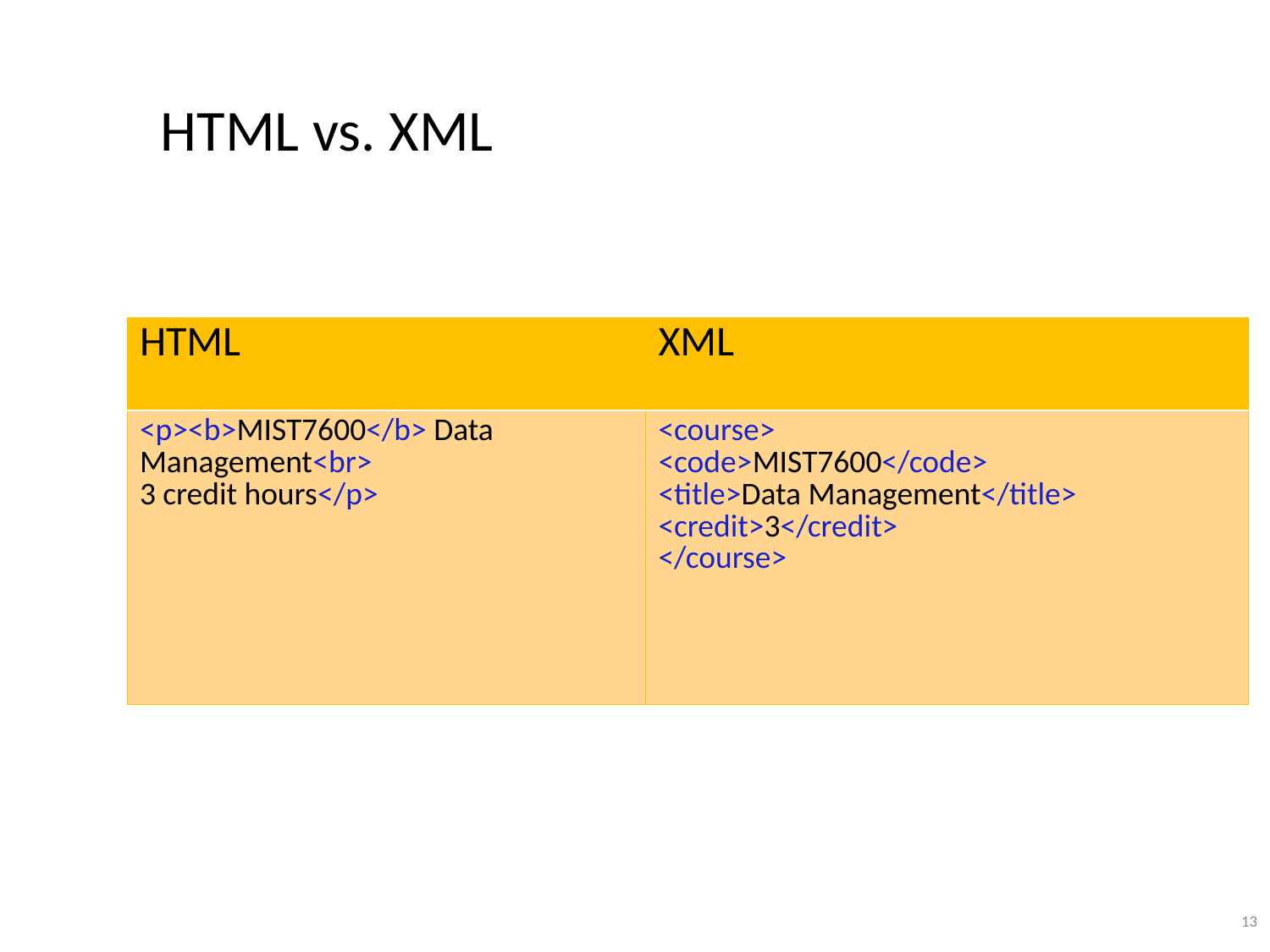

# HTML vs. XML
| HTML | XML |
| --- | --- |
| <p><b>MIST7600</b> Data Management<br> 3 credit hours</p> | <course> <code>MIST7600</code> <title>Data Management</title> <credit>3</credit> </course> |
13